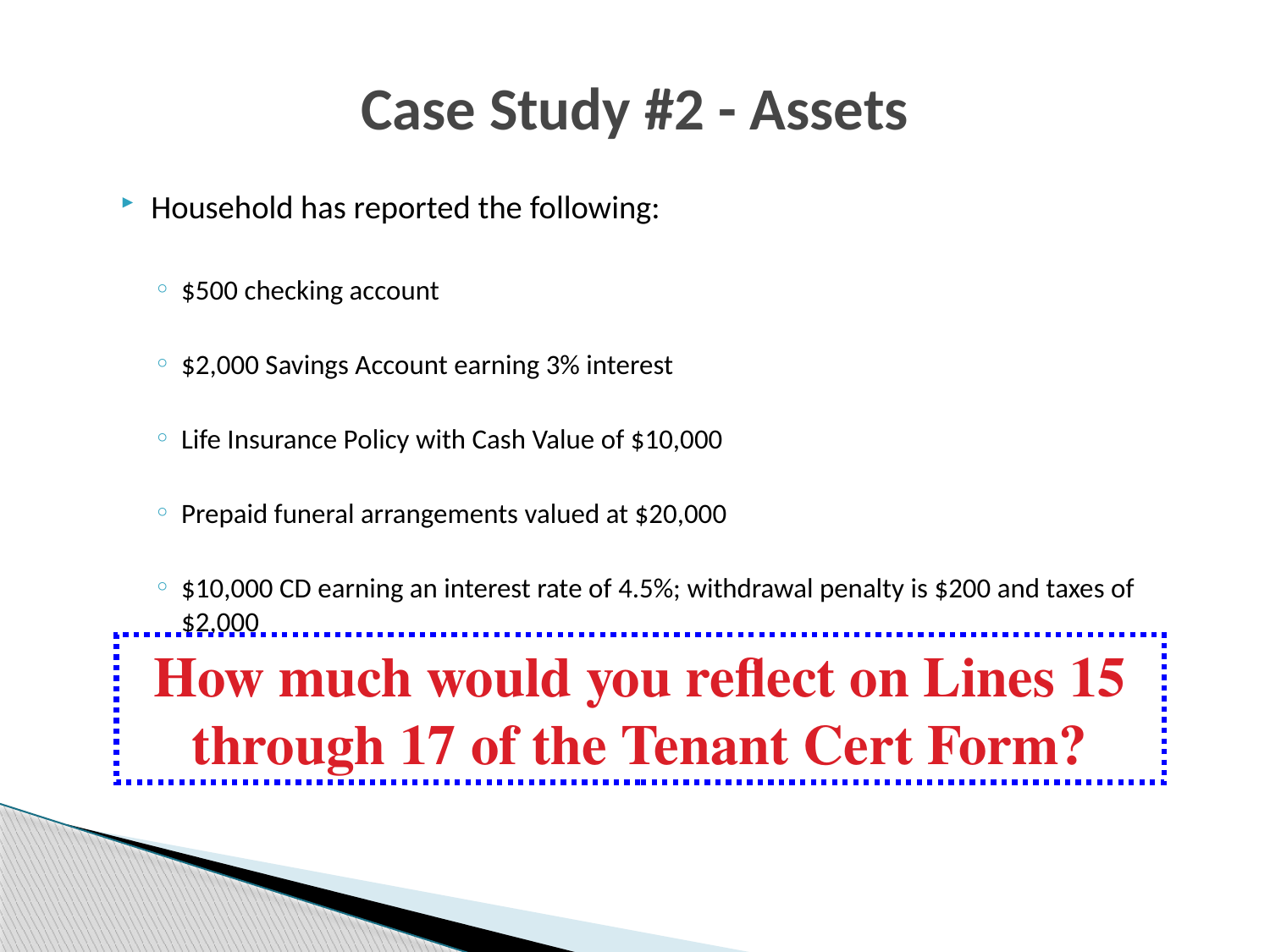

# Case Study #2 - Assets
Household has reported the following:

$500 checking account

$2,000 Savings Account earning 3% interest

Life Insurance Policy with Cash Value of $10,000

Prepaid funeral arrangements valued at $20,000

$10,000 CD earning an interest rate of 4.5%; withdrawal penalty is $200 and taxes of $2,000

How much would you reflect on Lines 15 through 17 of the Tenant Cert Form?